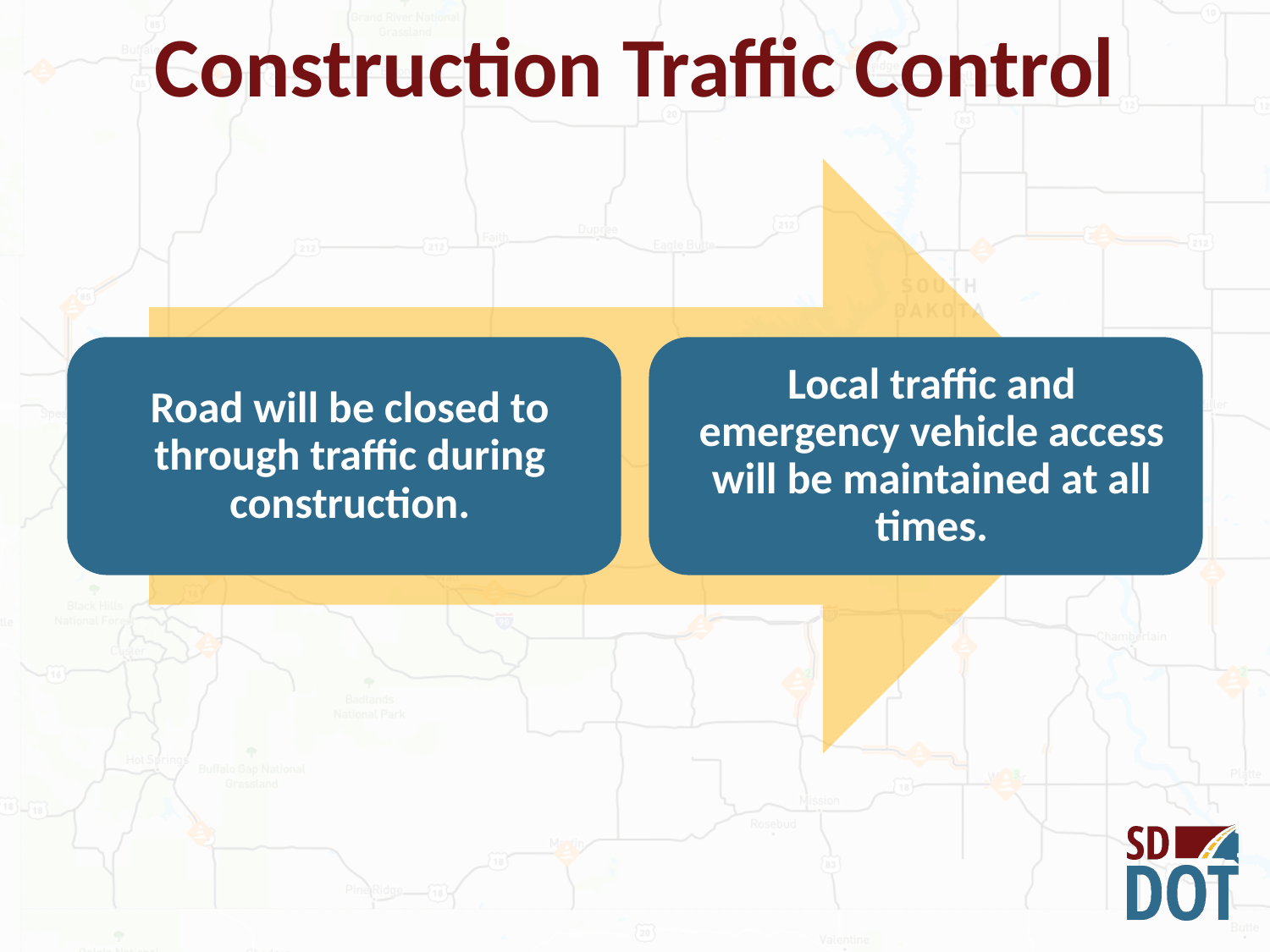

Construction Traffic Control
Road will be closed to through traffic during construction.
Local traffic and emergency vehicle access will be maintained at all times.